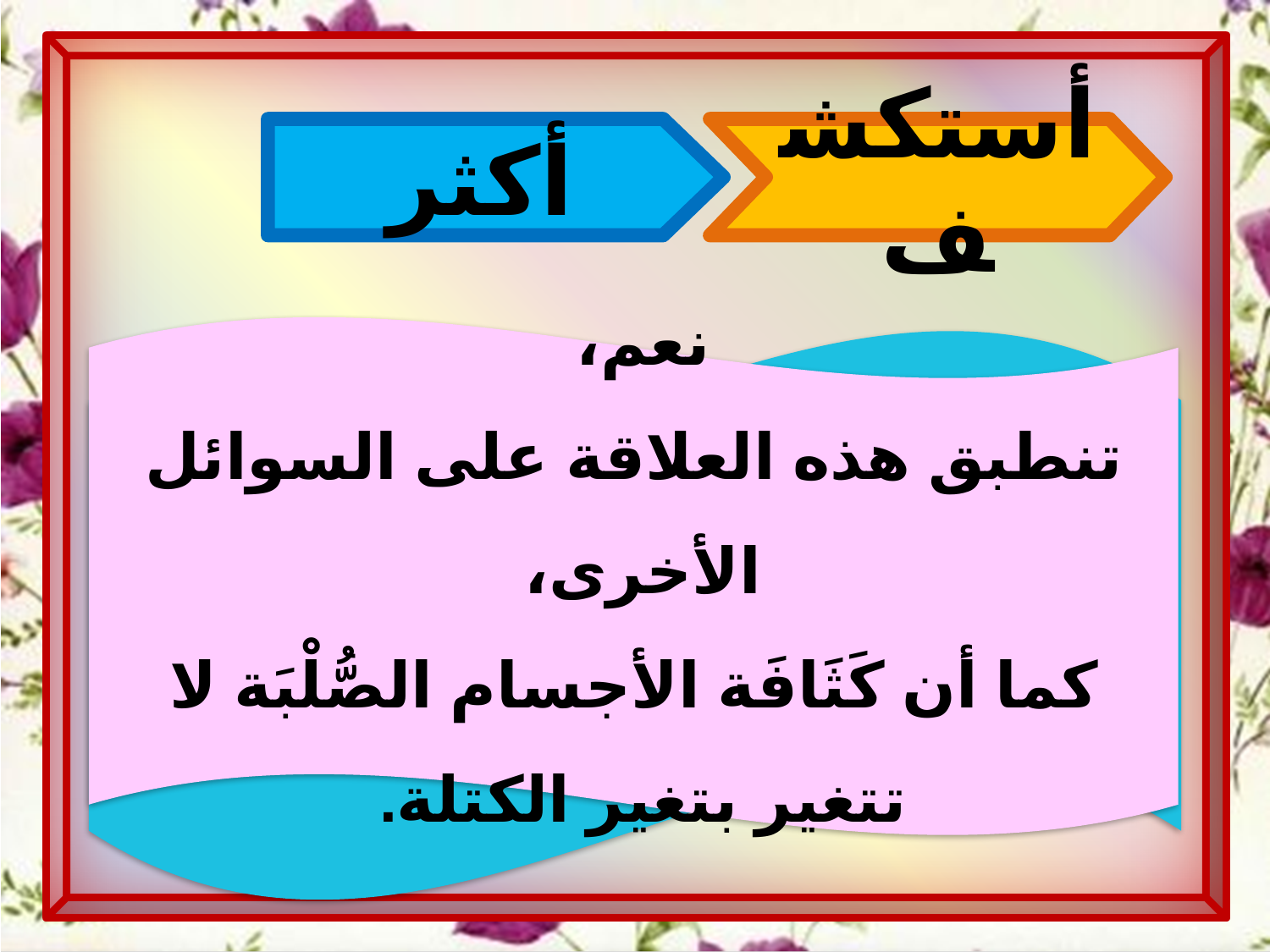

أكثر
أستكشف

نعم،
تنطبق هذه العلاقة على السوائل الأخرى،
كما أن كَثَافَة الأجسام الصُّلْبَة لا تتغير بتغير الكتلة.